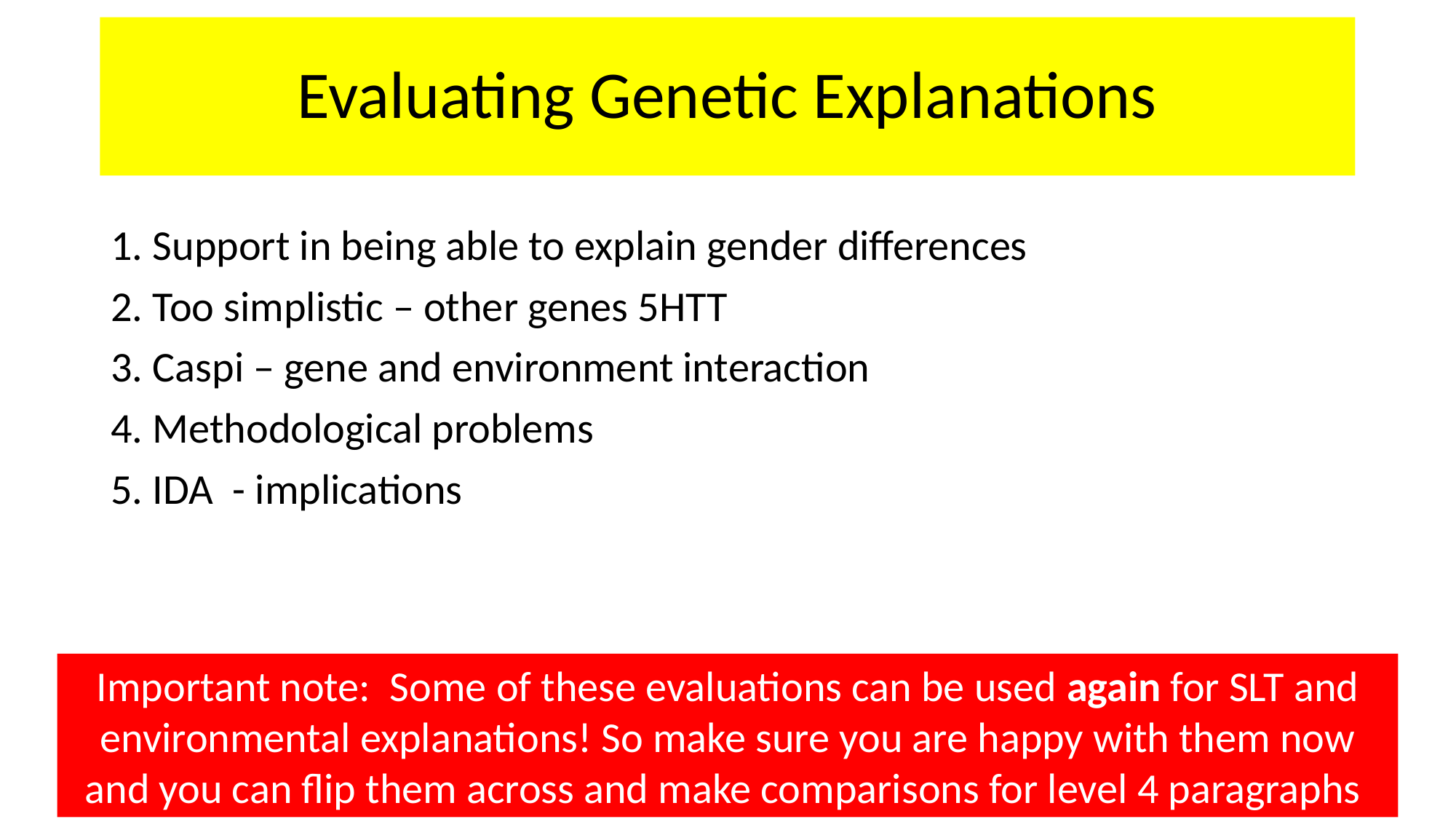

# Evaluating Genetic Explanations
1. Support in being able to explain gender differences
2. Too simplistic – other genes 5HTT
3. Caspi – gene and environment interaction
4. Methodological problems
5. IDA  - implications a
Important note:  Some of these evaluations can be used again for SLT and environmental explanations! So make sure you are happy with them now and you can flip them across and make comparisons for level 4 paragraphs